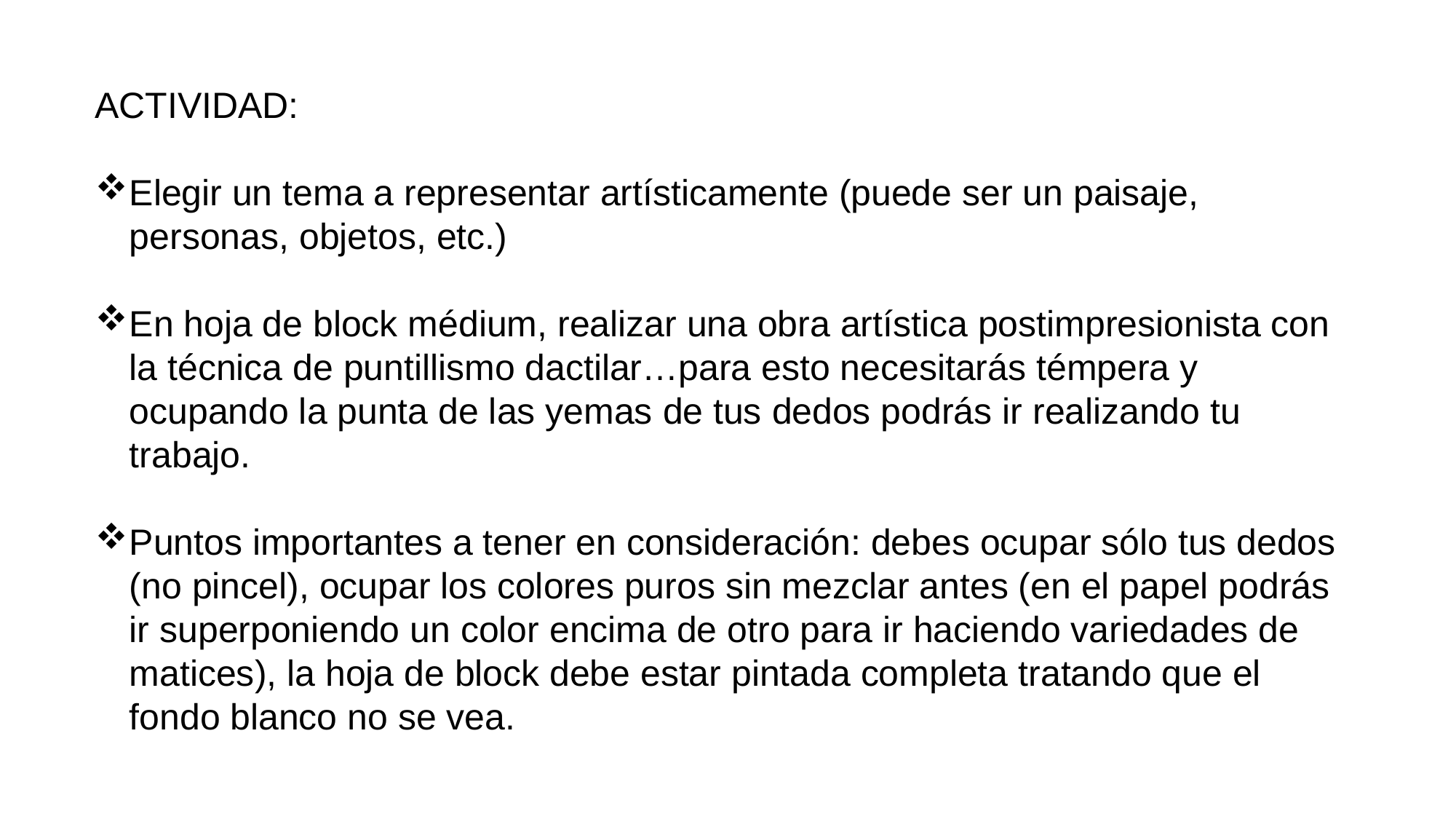

ACTIVIDAD:

Elegir un tema a representar artísticamente (puede ser un paisaje, personas, objetos, etc.)

En hoja de block médium, realizar una obra artística postimpresionista con la técnica de puntillismo dactilar…para esto necesitarás témpera y ocupando la punta de las yemas de tus dedos podrás ir realizando tu trabajo.

Puntos importantes a tener en consideración: debes ocupar sólo tus dedos (no pincel), ocupar los colores puros sin mezclar antes (en el papel podrás ir superponiendo un color encima de otro para ir haciendo variedades de matices), la hoja de block debe estar pintada completa tratando que el fondo blanco no se vea.